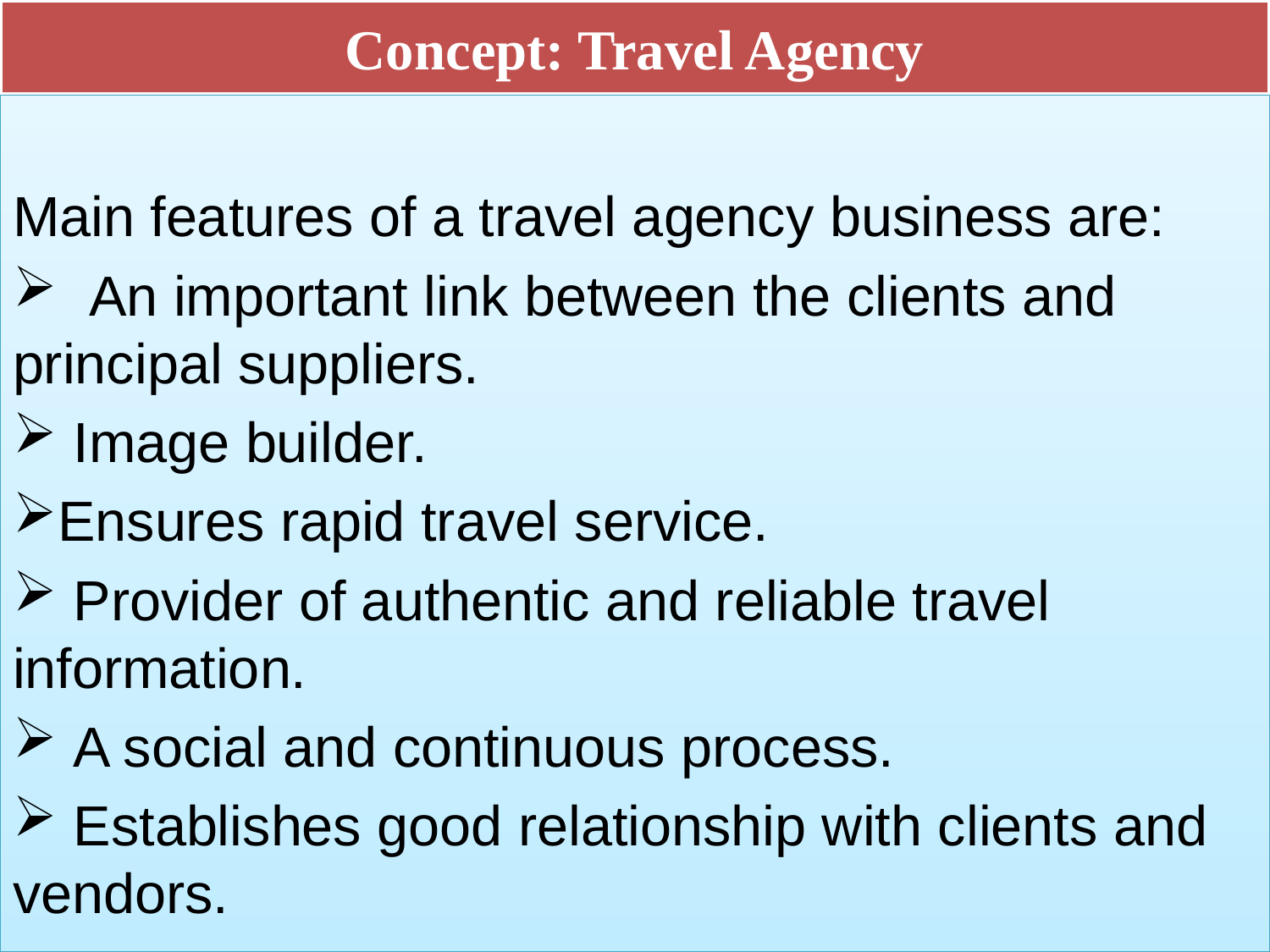

# Concept: Travel Agency

Main features of a travel agency business are:
  An important link between the clients and principal suppliers.
 Image builder.
Ensures rapid travel service.
 Provider of authentic and reliable travel information.
 A social and continuous process.
 Establishes good relationship with clients and vendors.